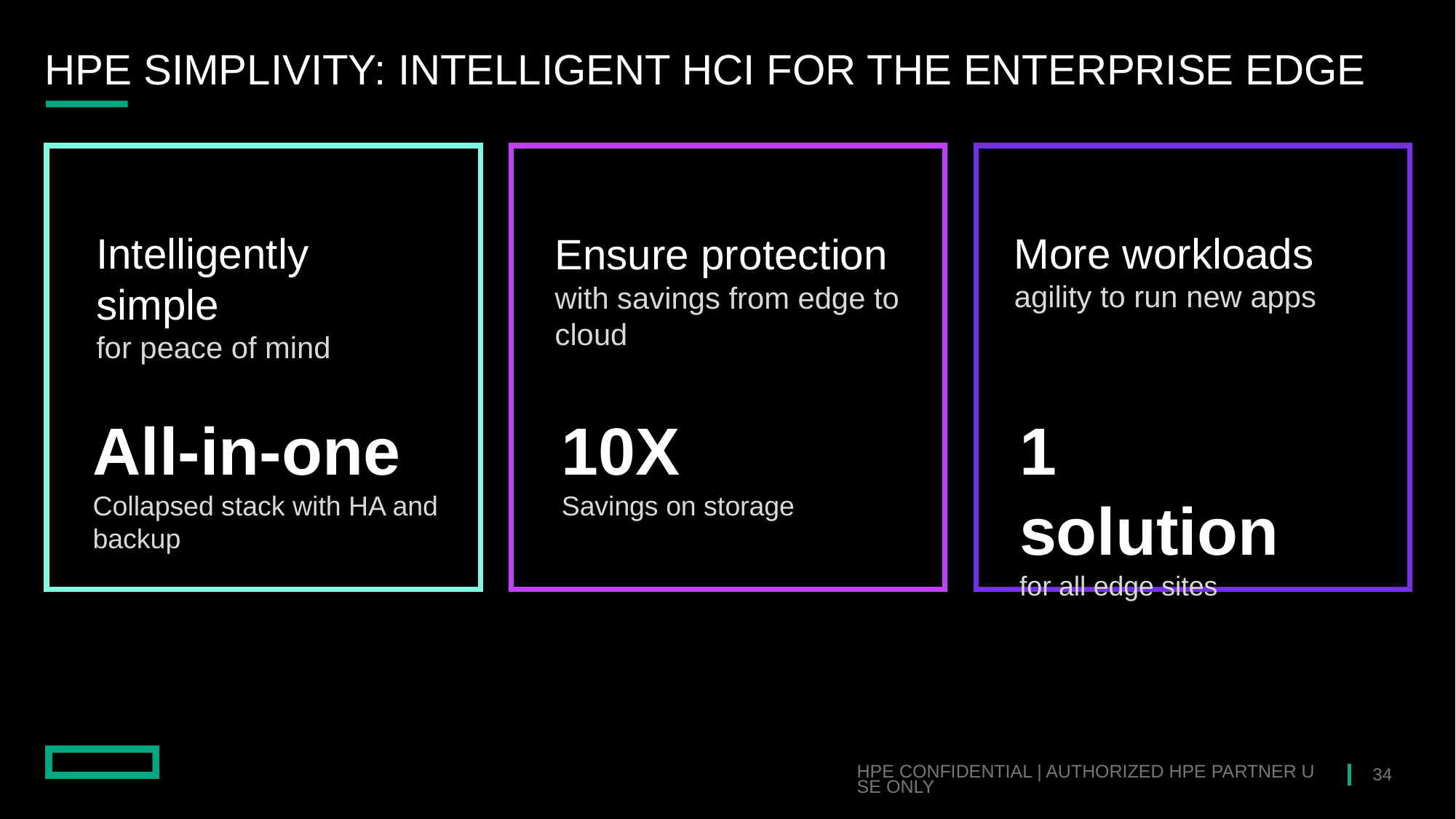

# HPE SimpliVity: Intelligent HCI for the Enterprise edge

Intelligently simple
for peace of mind
More workloads
agility to run new apps
Ensure protection
with savings from edge to cloud
All-in-one
Collapsed stack with HA and backup
10X
Savings on storage
1 solution
for all edge sites
34
HPE CONFIDENTIAL | AUTHORIZED HPE PARTNER USE ONLY